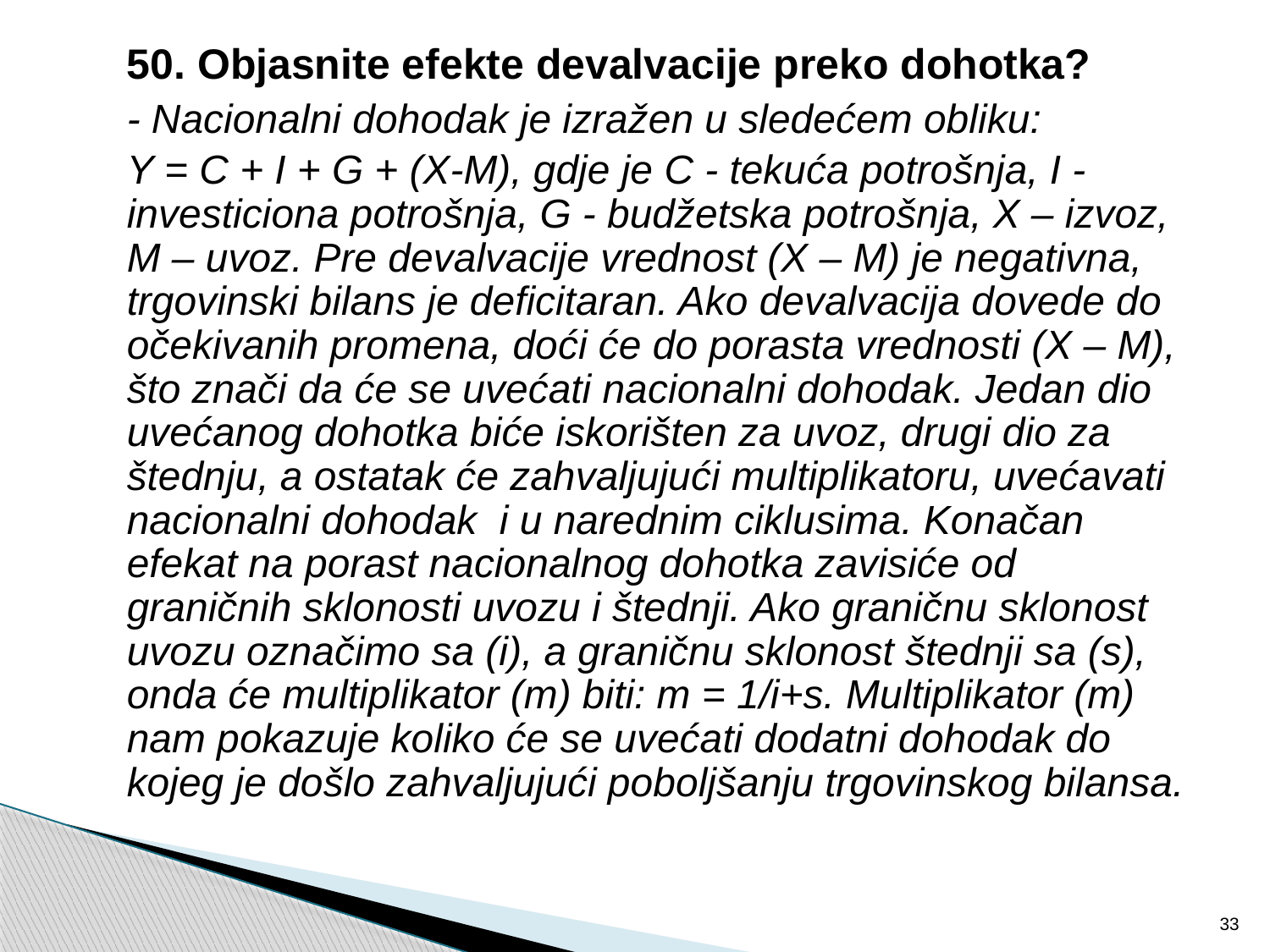

50. Objasnite efekte devalvacije preko dohotka?
	- Nacionalni dohodak je izražen u sledećem obliku:
	Y = C + I + G + (X-M), gdje je C - tekuća potrošnja, I - investiciona potrošnja, G - budžetska potrošnja, X – izvoz, M – uvoz. Pre devalvacije vrednost (X – M) je negativna, trgovinski bilans je deficitaran. Ako devalvacija dovede do očekivanih promena, doći će do porasta vrednosti (X – M), što znači da će se uvećati nacionalni dohodak. Jedan dio uvećanog dohotka biće iskorišten za uvoz, drugi dio za štednju, a ostatak će zahvaljujući multiplikatoru, uvećavati nacionalni dohodak  i u narednim ciklusima. Konačan efekat na porast nacionalnog dohotka zavisiće od graničnih sklonosti uvozu i štednji. Ako graničnu sklonost uvozu označimo sa (i), a graničnu sklonost štednji sa (s), onda će multiplikator (m) biti: m = 1/i+s. Multiplikator (m) nam pokazuje koliko će se uvećati dodatni dohodak do kojeg je došlo zahvaljujući poboljšanju trgovinskog bilansa.
33